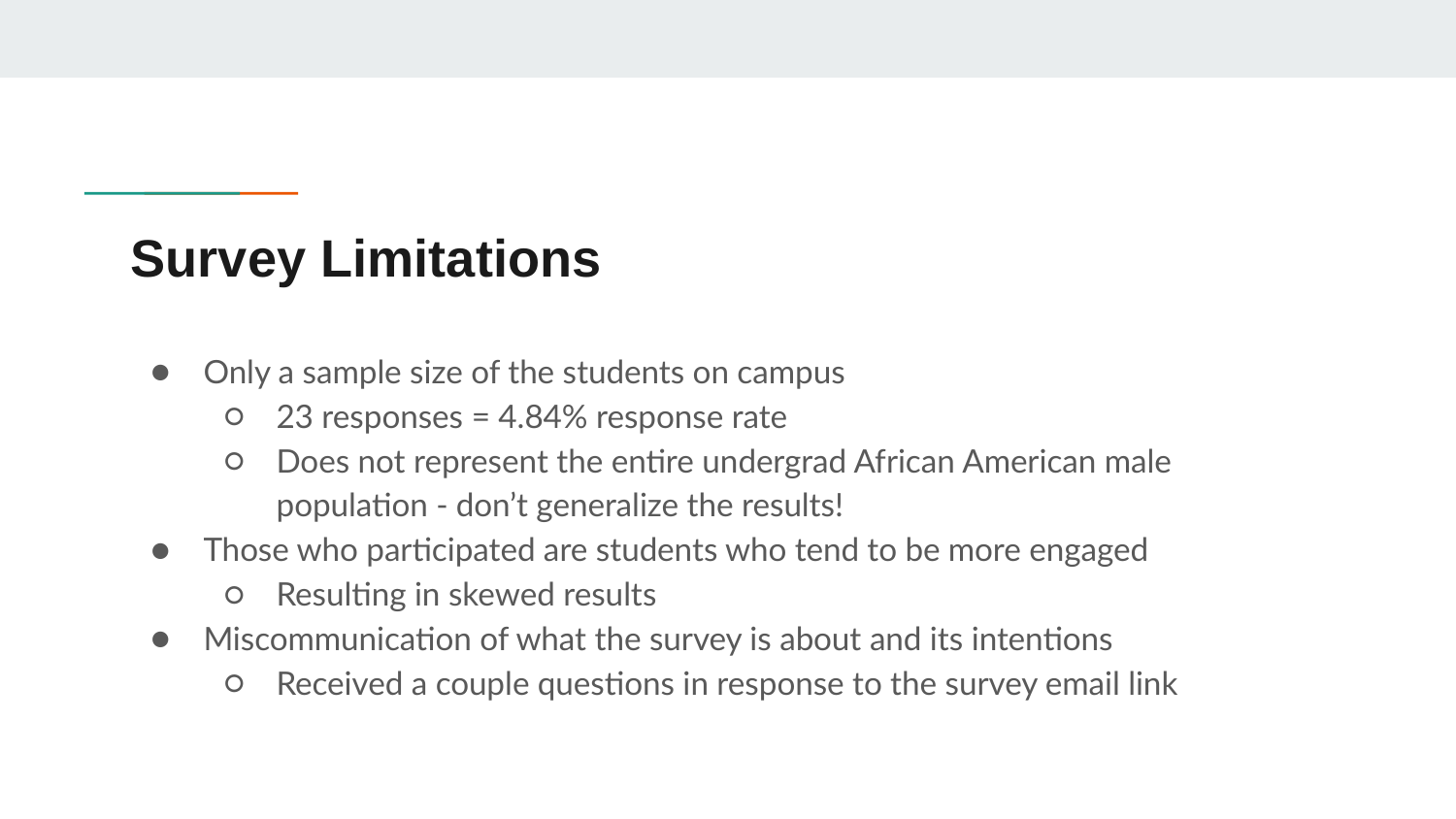

# Survey Limitations
Only a sample size of the students on campus
23 responses = 4.84% response rate
Does not represent the entire undergrad African American male population - don’t generalize the results!
Those who participated are students who tend to be more engaged
Resulting in skewed results
Miscommunication of what the survey is about and its intentions
Received a couple questions in response to the survey email link